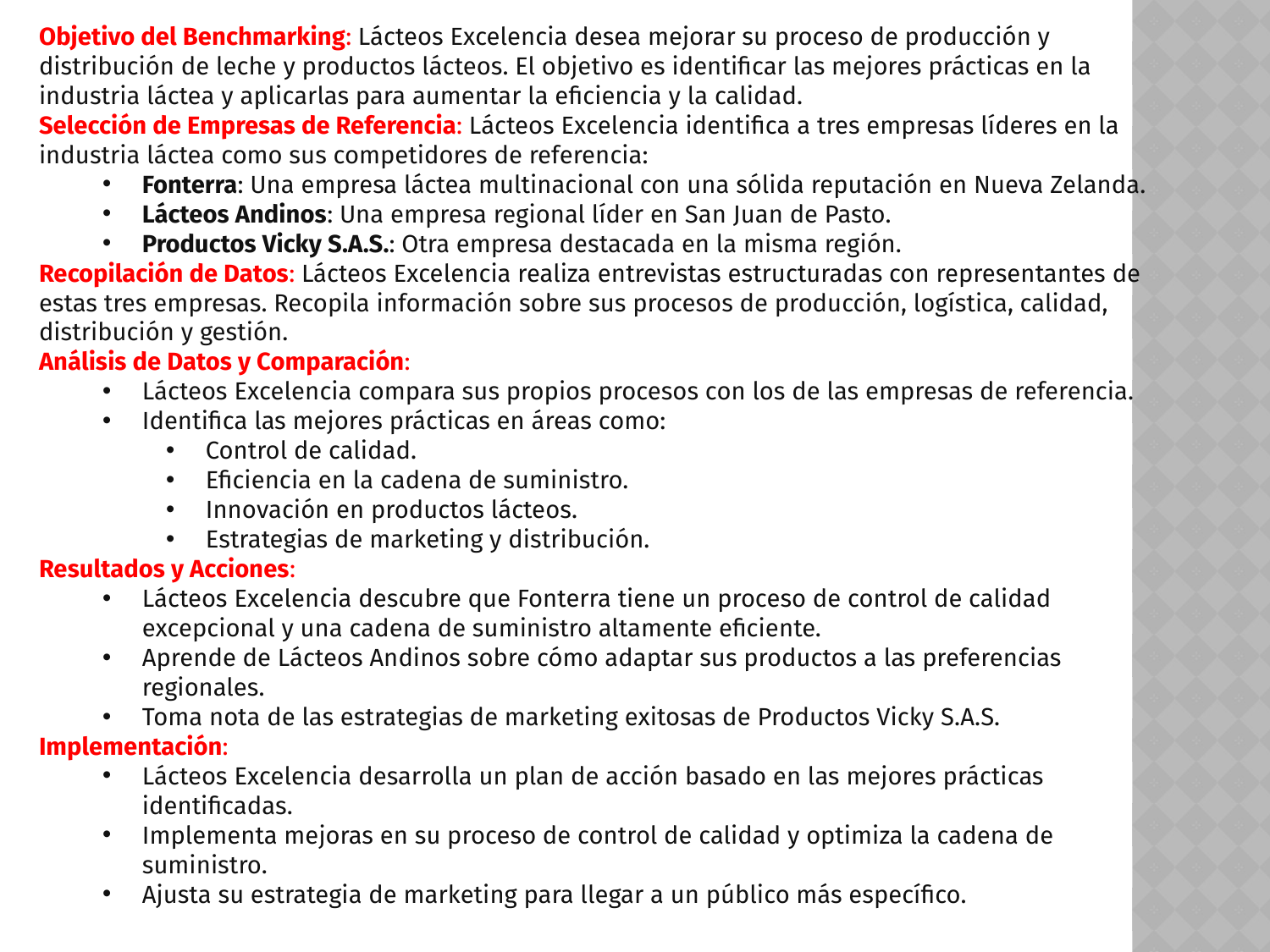

Objetivo del Benchmarking: Lácteos Excelencia desea mejorar su proceso de producción y distribución de leche y productos lácteos. El objetivo es identificar las mejores prácticas en la industria láctea y aplicarlas para aumentar la eficiencia y la calidad.
Selección de Empresas de Referencia: Lácteos Excelencia identifica a tres empresas líderes en la industria láctea como sus competidores de referencia:
Fonterra: Una empresa láctea multinacional con una sólida reputación en Nueva Zelanda.
Lácteos Andinos: Una empresa regional líder en San Juan de Pasto.
Productos Vicky S.A.S.: Otra empresa destacada en la misma región.
Recopilación de Datos: Lácteos Excelencia realiza entrevistas estructuradas con representantes de estas tres empresas. Recopila información sobre sus procesos de producción, logística, calidad, distribución y gestión.
Análisis de Datos y Comparación:
Lácteos Excelencia compara sus propios procesos con los de las empresas de referencia.
Identifica las mejores prácticas en áreas como:
Control de calidad.
Eficiencia en la cadena de suministro.
Innovación en productos lácteos.
Estrategias de marketing y distribución.
Resultados y Acciones:
Lácteos Excelencia descubre que Fonterra tiene un proceso de control de calidad excepcional y una cadena de suministro altamente eficiente.
Aprende de Lácteos Andinos sobre cómo adaptar sus productos a las preferencias regionales.
Toma nota de las estrategias de marketing exitosas de Productos Vicky S.A.S.
Implementación:
Lácteos Excelencia desarrolla un plan de acción basado en las mejores prácticas identificadas.
Implementa mejoras en su proceso de control de calidad y optimiza la cadena de suministro.
Ajusta su estrategia de marketing para llegar a un público más específico.